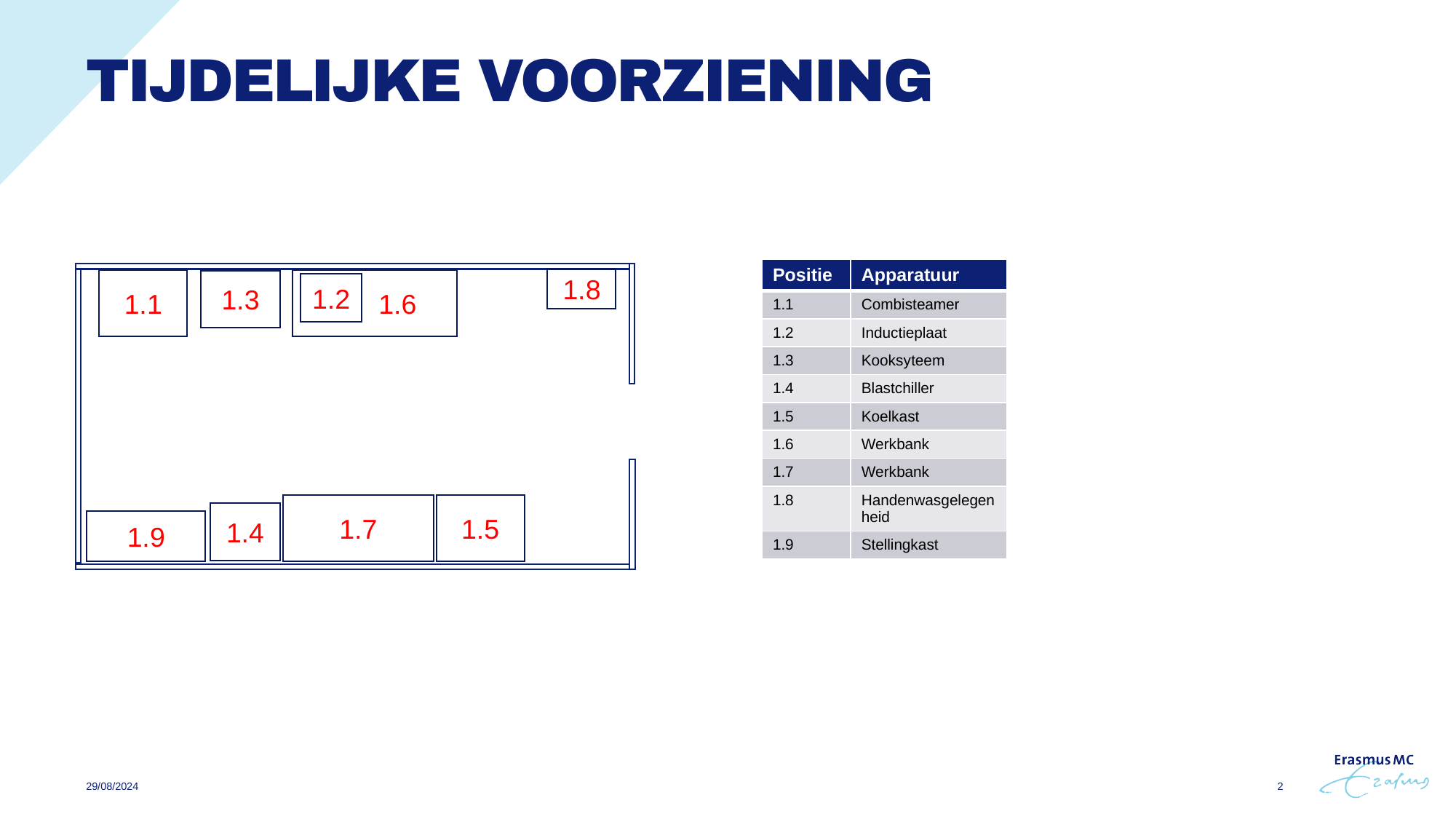

# Tijdelijke voorziening
| Positie | Apparatuur |
| --- | --- |
| 1.1 | Combisteamer |
| 1.2 | Inductieplaat |
| 1.3 | Kooksyteem |
| 1.4 | Blastchiller |
| 1.5 | Koelkast |
| 1.6 | Werkbank |
| 1.7 | Werkbank |
| 1.8 | Handenwasgelegenheid |
| 1.9 | Stellingkast |

1.8
1.1
      1.6
1.3
1.2

1.7
1.5
1.4
1.9

29/08/2024
2